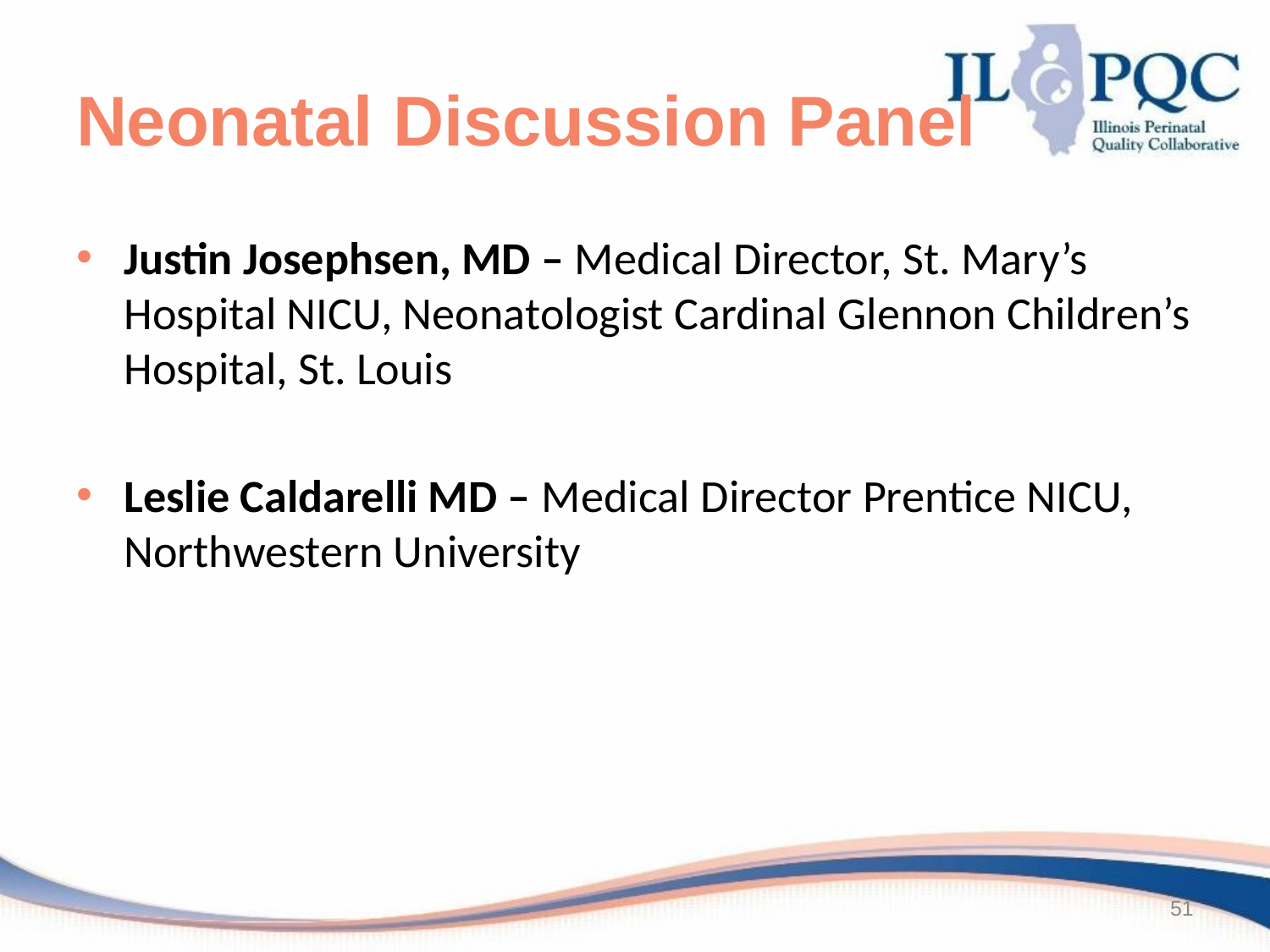

# Neonatal Discussion Panel
Justin Josephsen, MD – Medical Director, St. Mary’s Hospital NICU, Neonatologist Cardinal Glennon Children’s Hospital, St. Louis

Leslie Caldarelli MD – Medical Director Prentice NICU, Northwestern University

51